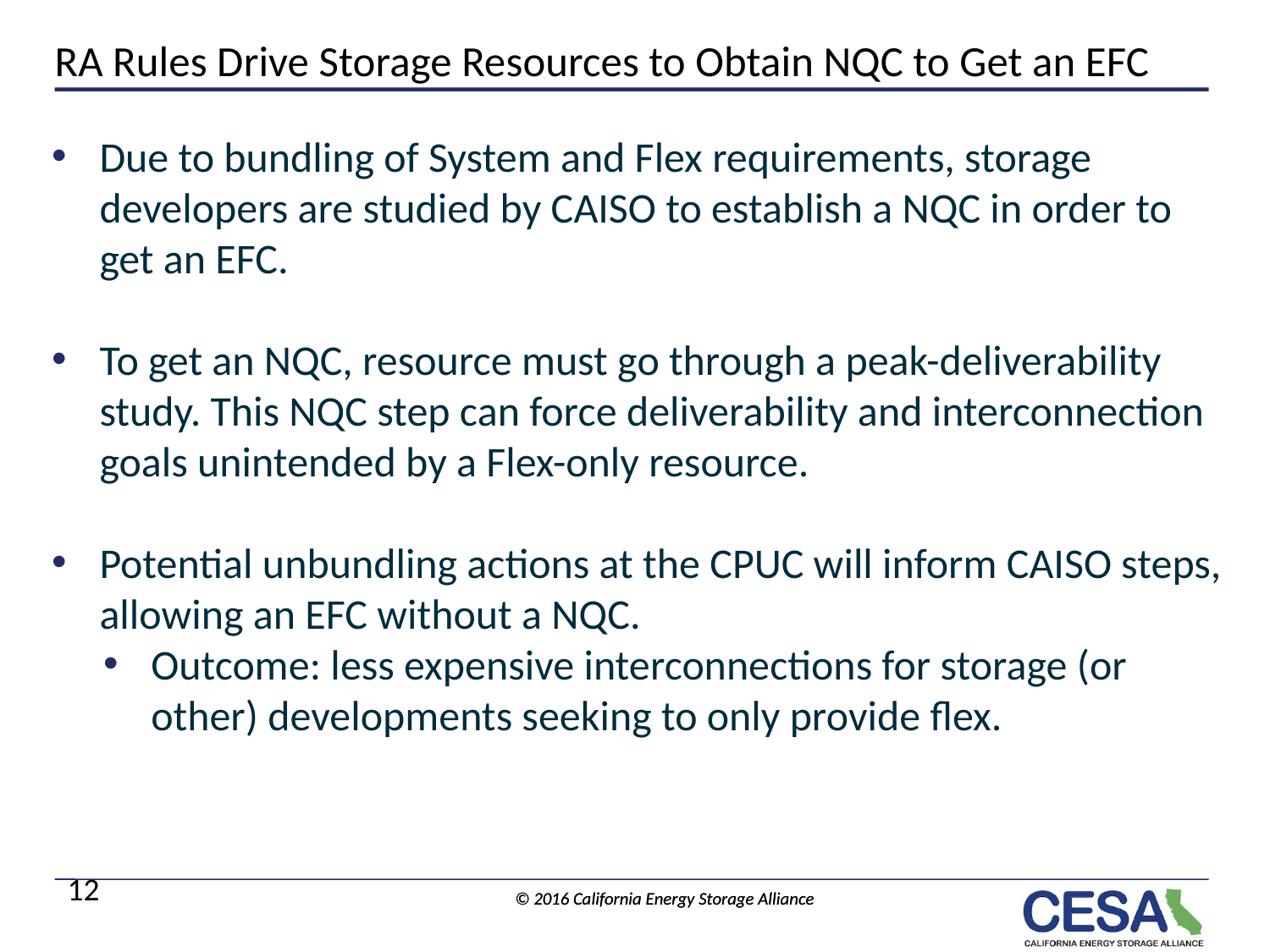

# RA Rules Drive Storage Resources to Obtain NQC to Get an EFC

Due to bundling of System and Flex requirements, storage developers are studied by CAISO to establish a NQC in order to get an EFC.

To get an NQC, resource must go through a peak-deliverability study. This NQC step can force deliverability and interconnection goals unintended by a Flex-only resource.

Potential unbundling actions at the CPUC will inform CAISO steps, allowing an EFC without a NQC.
Outcome: less expensive interconnections for storage (or other) developments seeking to only provide flex.

12